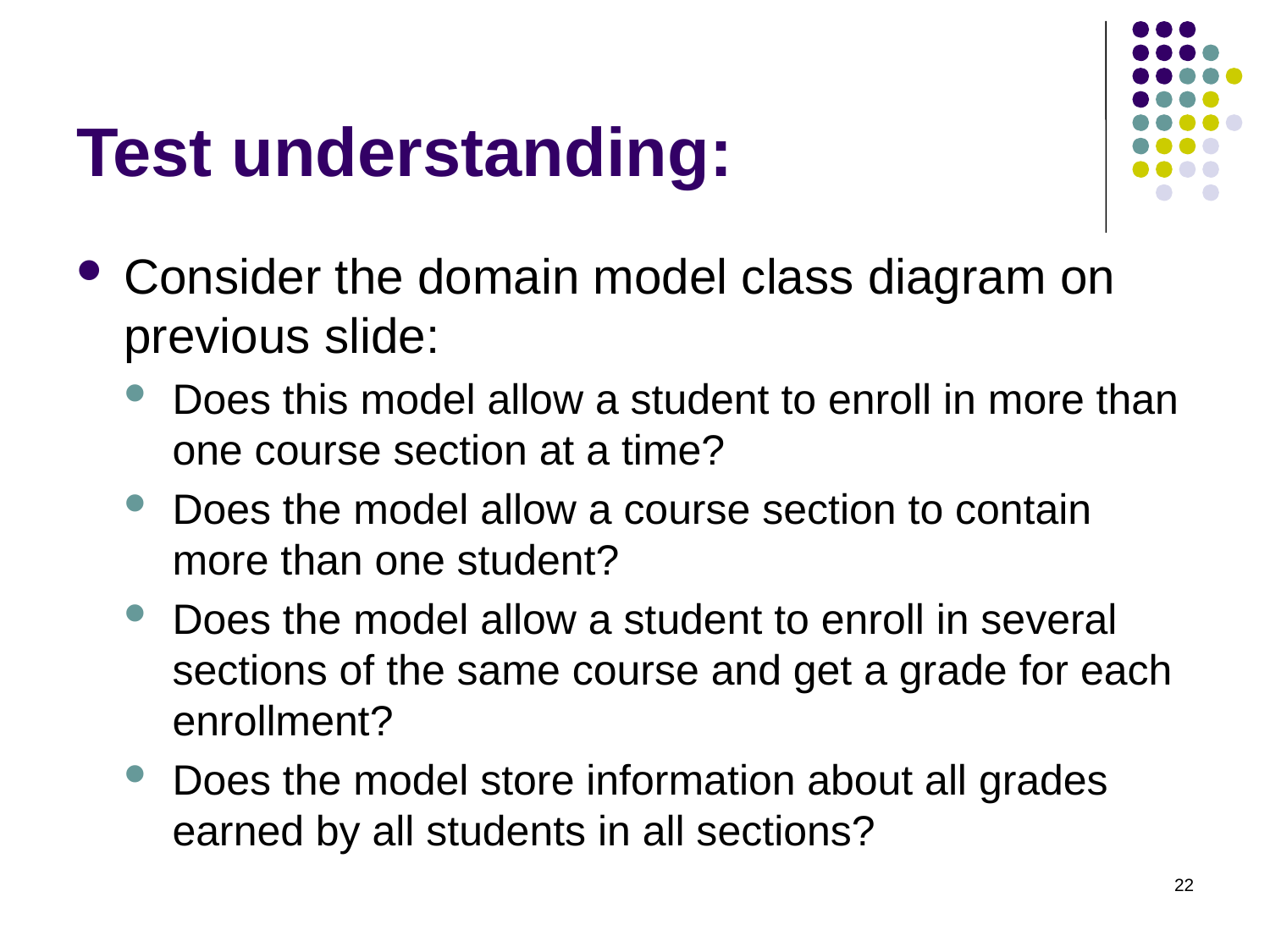

# Test understanding:
Consider the domain model class diagram on previous slide:
Does this model allow a student to enroll in more than one course section at a time?
Does the model allow a course section to contain more than one student?
Does the model allow a student to enroll in several sections of the same course and get a grade for each enrollment?
Does the model store information about all grades earned by all students in all sections?

22